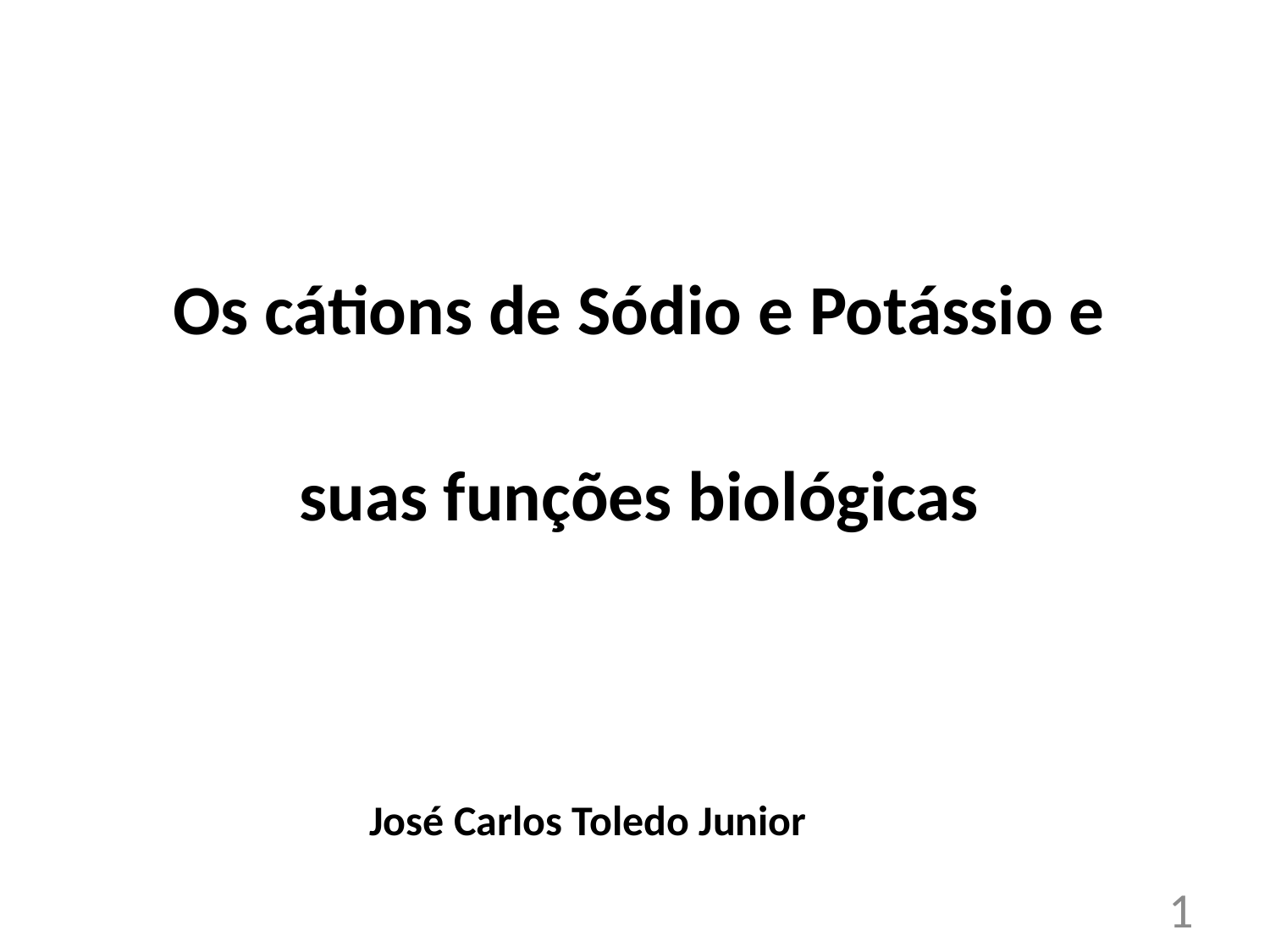

Os cátions de Sódio e Potássio e suas funções biológicas

José Carlos Toledo Junior
1